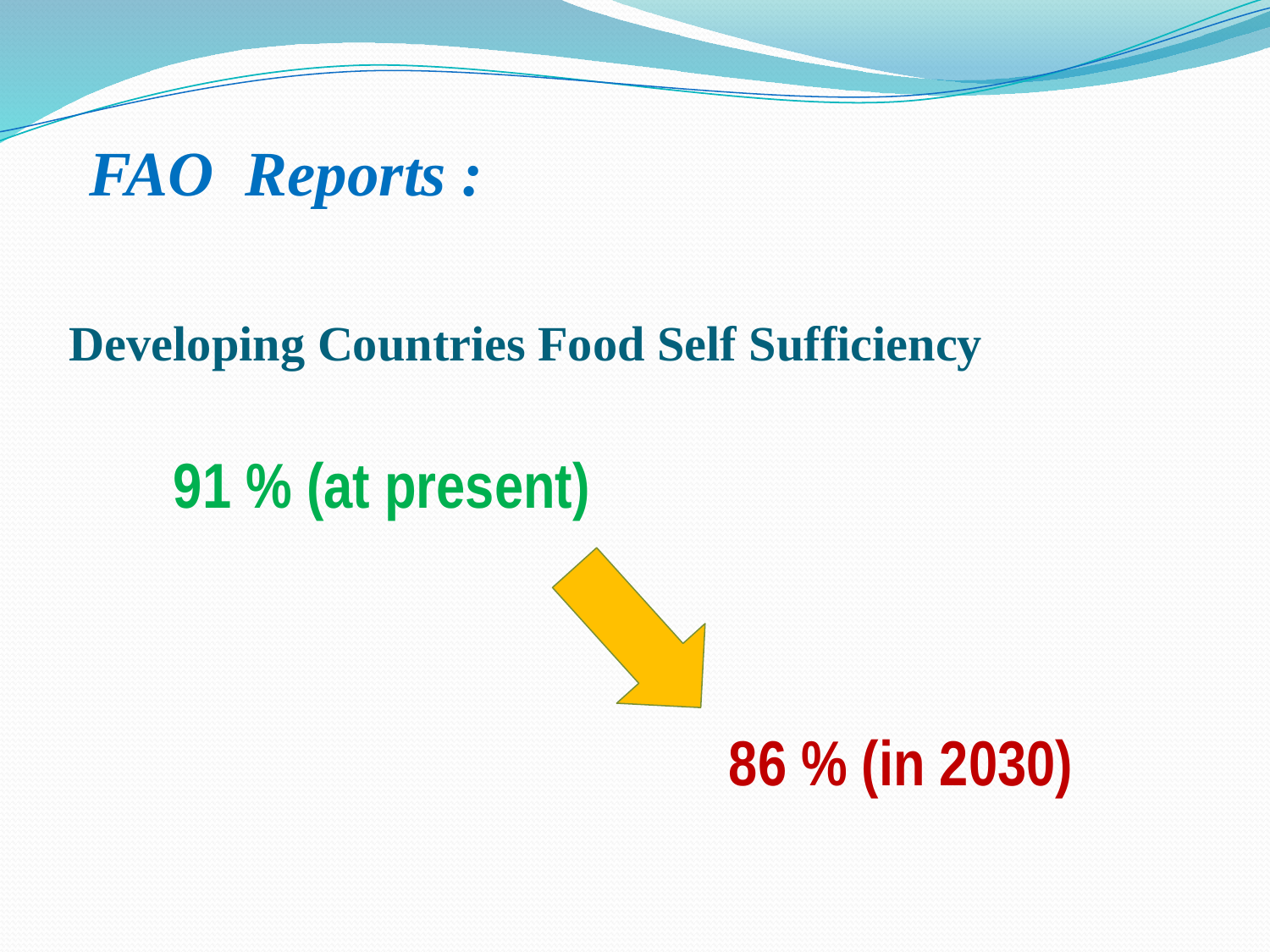

FAO  Reports :
# Developing Countries Food Self Sufficiency
91 % (at present)

86 % (in 2030)